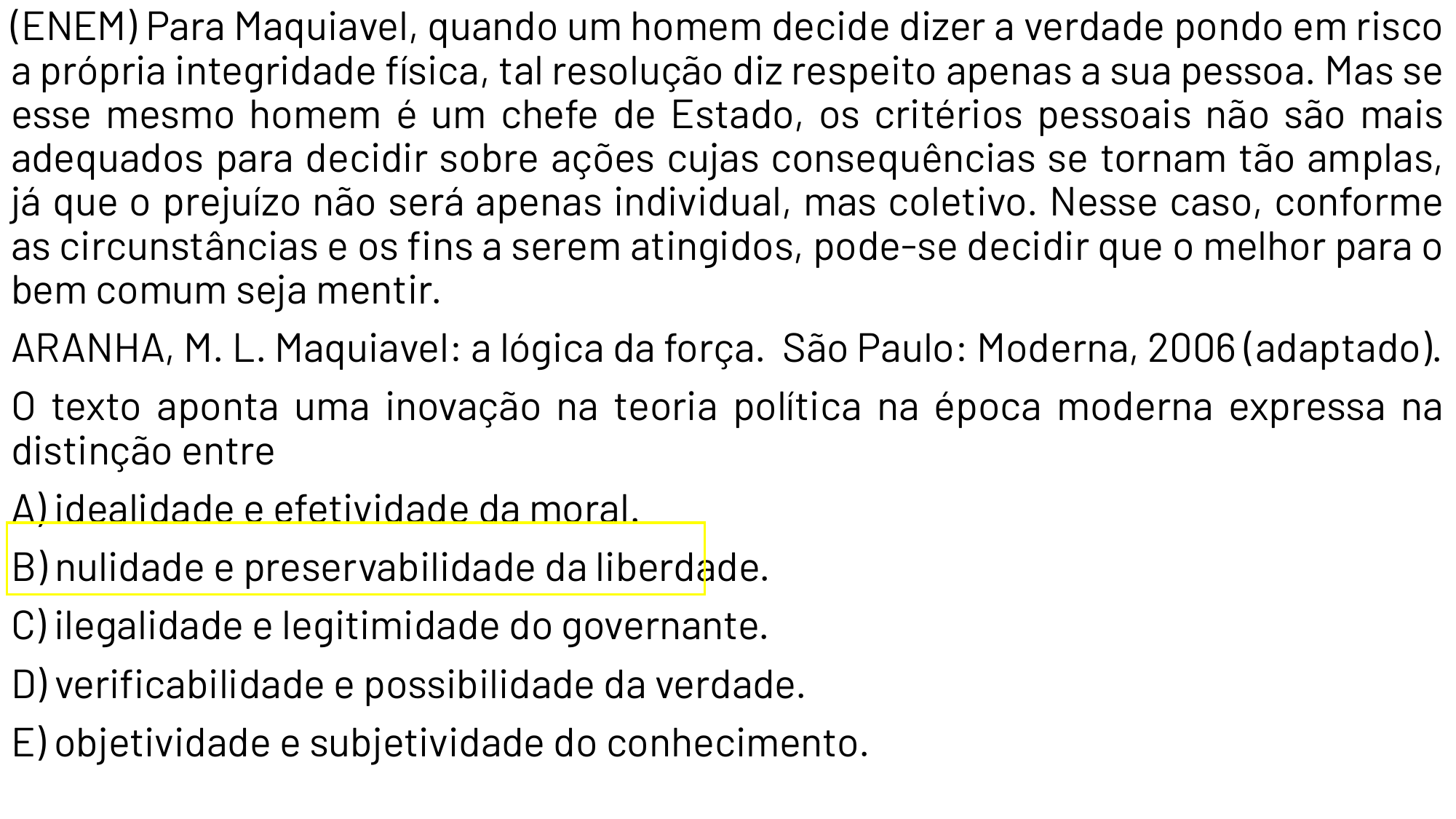

(ENEM) Para Maquiavel, quando um homem decide dizer a verdade pondo em risco a própria integridade física, tal resolução diz respeito apenas a sua pessoa. Mas se esse mesmo homem é um chefe de Estado, os critérios pessoais não são mais adequados para decidir sobre ações cujas consequências se tornam tão amplas, já que o prejuízo não será apenas individual, mas coletivo. Nesse caso, conforme as circunstâncias e os fins a serem atingidos, pode-se decidir que o melhor para o bem comum seja mentir.
ARANHA, M. L. Maquiavel: a lógica da força.  São Paulo: Moderna, 2006 (adaptado).
O texto aponta uma inovação na teoria política na época moderna expressa na distinção entre
A) idealidade e efetividade da moral.
B) nulidade e preservabilidade da liberdade.
C) ilegalidade e legitimidade do governante.
D) verificabilidade e possibilidade da verdade.
E) objetividade e subjetividade do conhecimento.